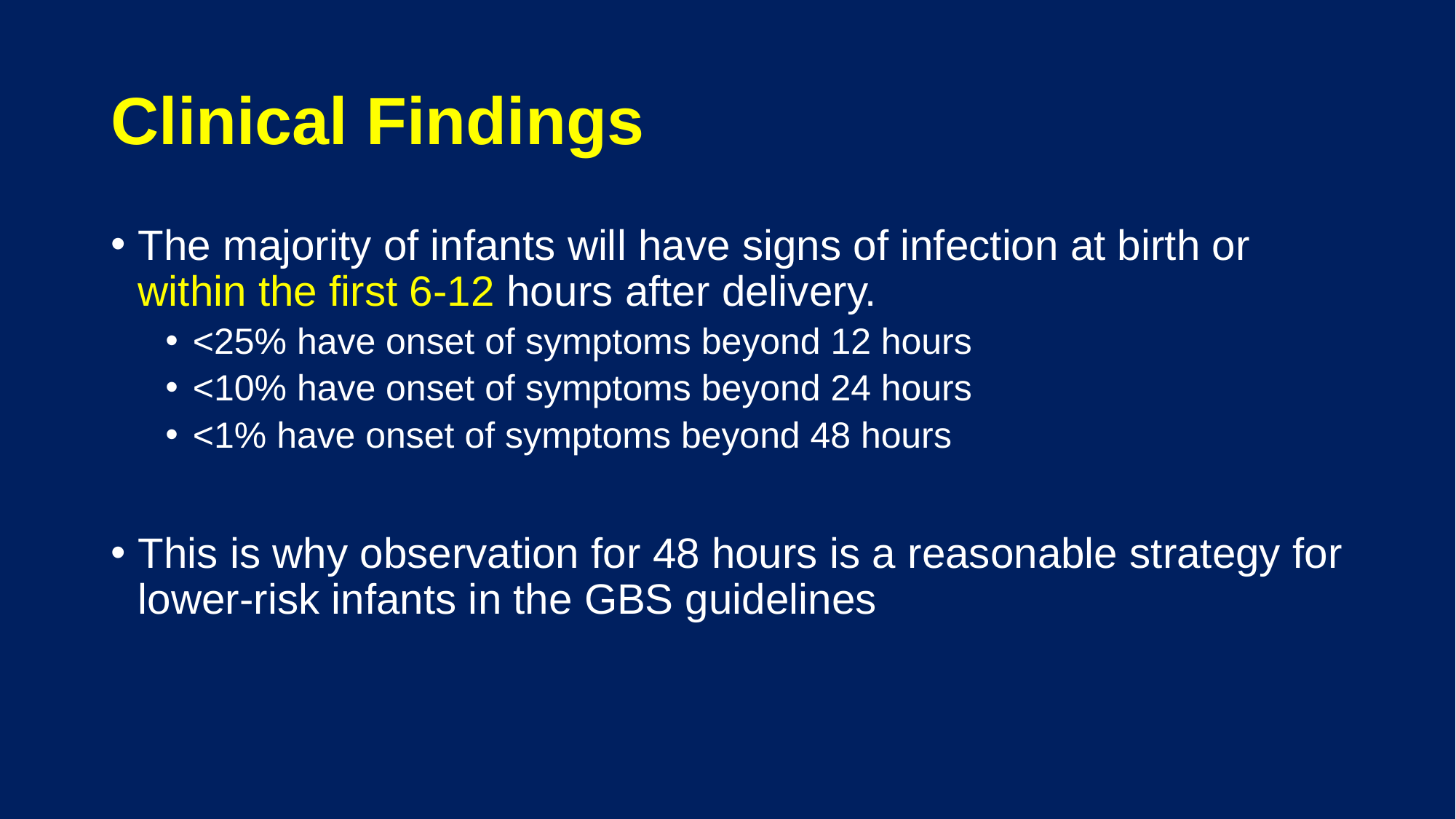

# Clinical Findings
The majority of infants will have signs of infection at birth or within the first 6-12 hours after delivery.
<25% have onset of symptoms beyond 12 hours
<10% have onset of symptoms beyond 24 hours
<1% have onset of symptoms beyond 48 hours

This is why observation for 48 hours is a reasonable strategy for lower-risk infants in the GBS guidelines